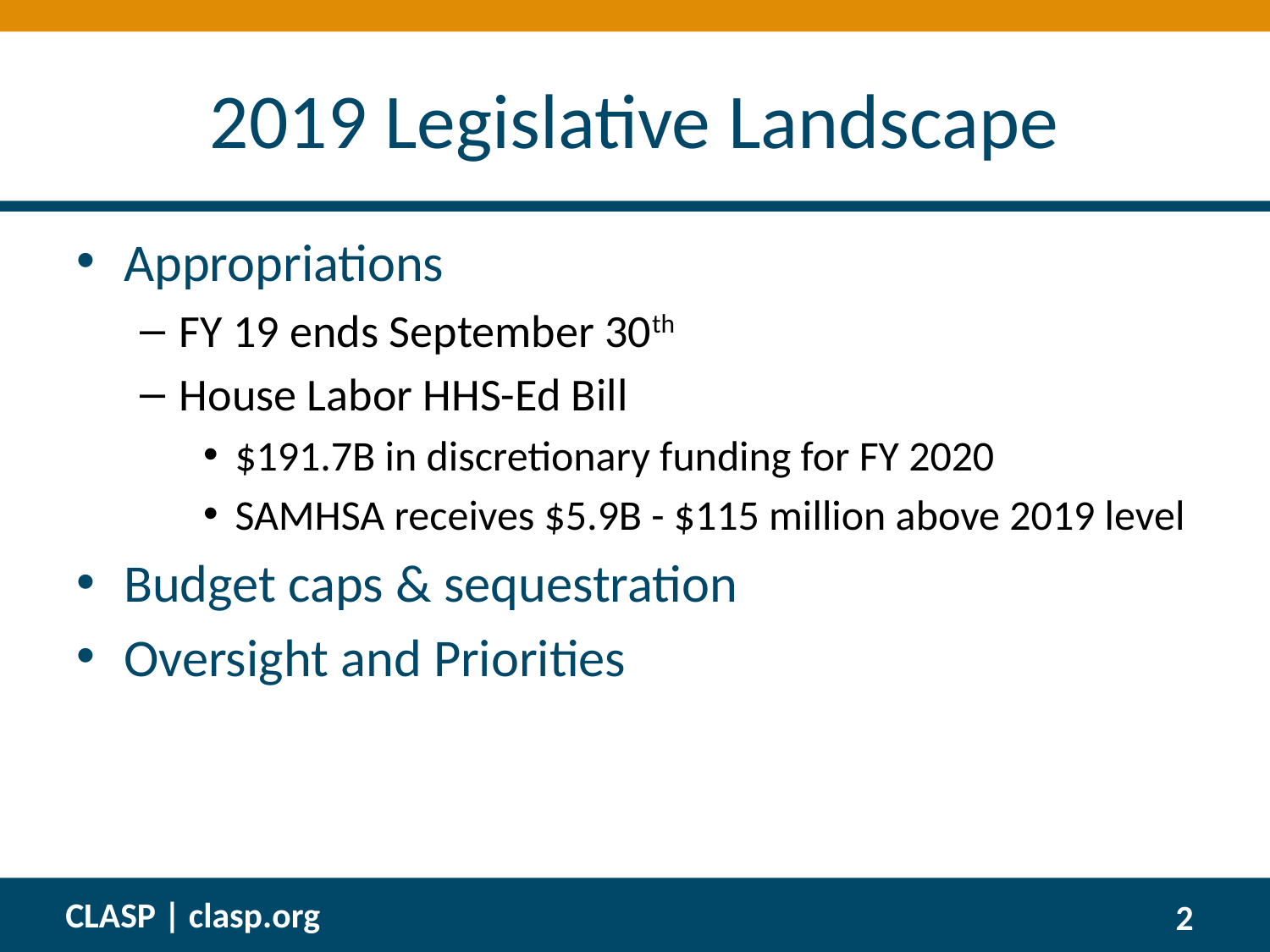

# 2019 Legislative Landscape
Appropriations
FY 19 ends September 30th
House Labor HHS-Ed Bill
$191.7B in discretionary funding for FY 2020
SAMHSA receives $5.9B - $115 million above 2019 level
Budget caps & sequestration
Oversight and Priorities